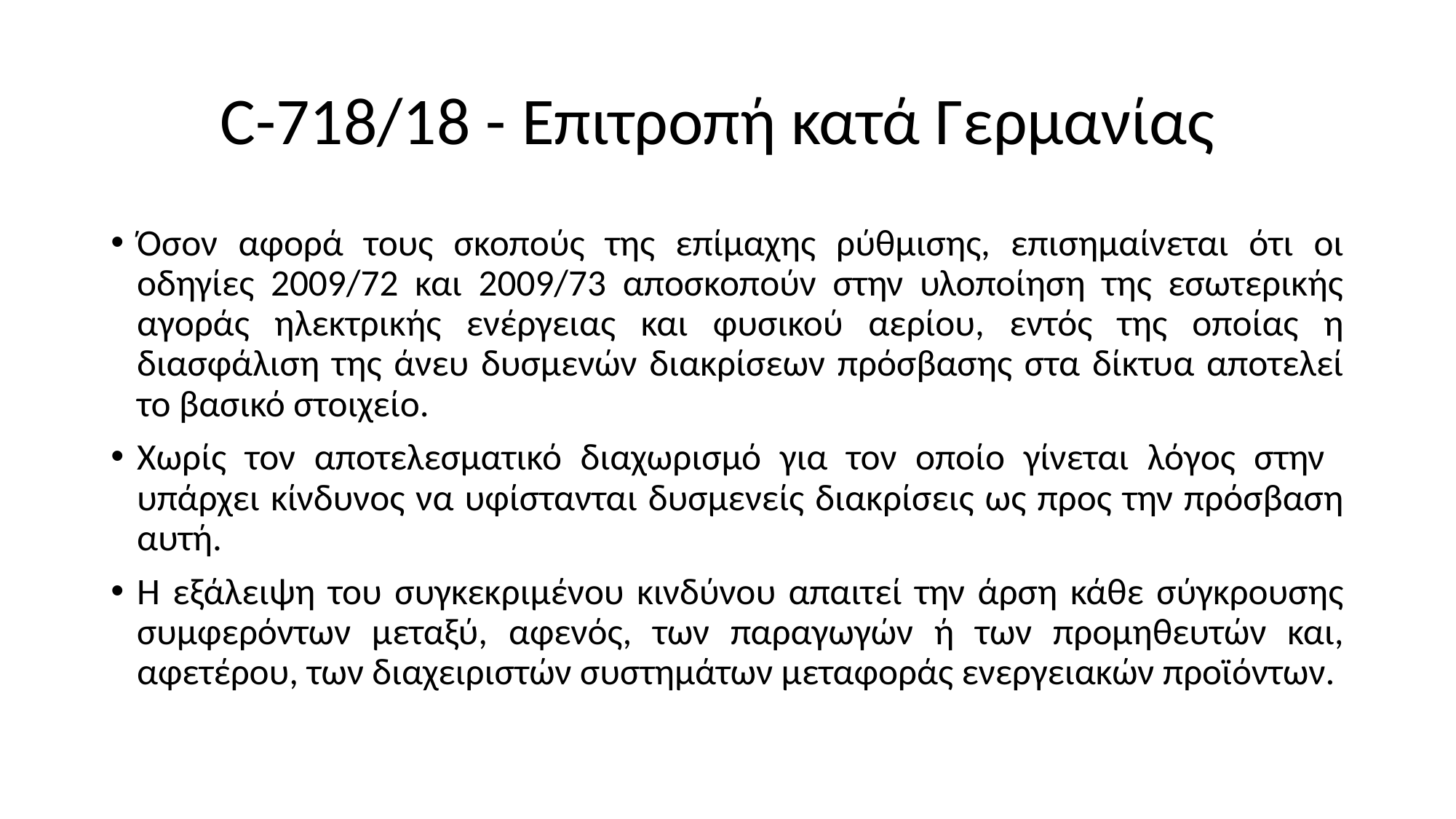

# C-718/18 - Επιτροπή κατά Γερμανίας
Όσον αφορά τους σκοπούς της επίμαχης ρύθμισης, επισημαίνεται ότι οι οδηγίες 2009/72 και 2009/73 αποσκοπούν στην υλοποίηση της εσωτερικής αγοράς ηλεκτρικής ενέργειας και φυσικού αερίου, εντός της οποίας η διασφάλιση της άνευ δυσμενών διακρίσεων πρόσβασης στα δίκτυα αποτελεί το βασικό στοιχείο.
Χωρίς τον αποτελεσματικό διαχωρισμό για τον οποίο γίνεται λόγος στην  υπάρχει κίνδυνος να υφίστανται δυσμενείς διακρίσεις ως προς την πρόσβαση αυτή.
Η εξάλειψη του συγκεκριμένου κινδύνου απαιτεί την άρση κάθε σύγκρουσης συμφερόντων μεταξύ, αφενός, των παραγωγών ή των προμηθευτών και, αφετέρου, των διαχειριστών συστημάτων μεταφοράς ενεργειακών προϊόντων.